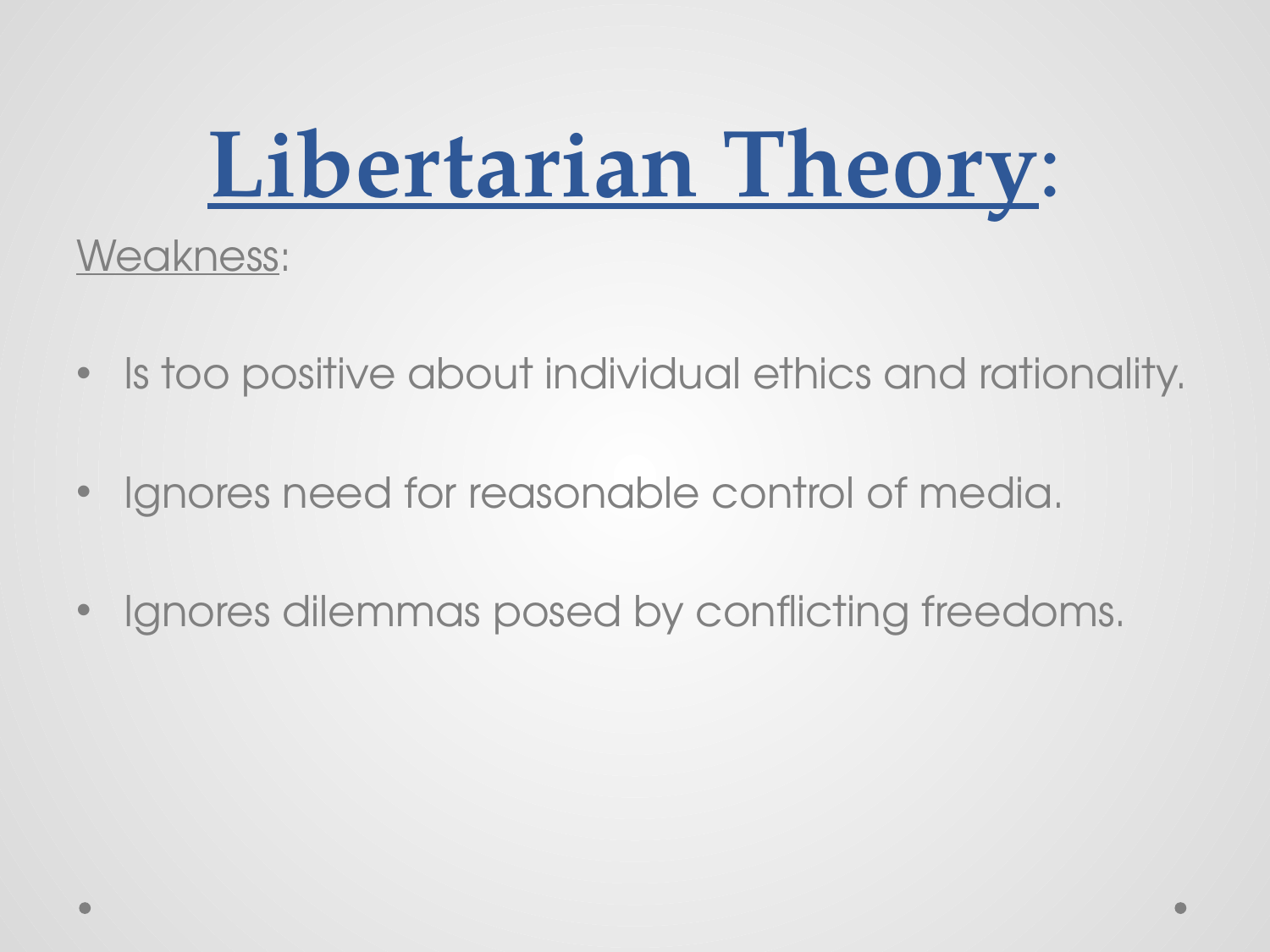

# Libertarian Theory:
Weakness:

Is too positive about individual ethics and rationality.

Ignores need for reasonable control of media.

Ignores dilemmas posed by conflicting freedoms.